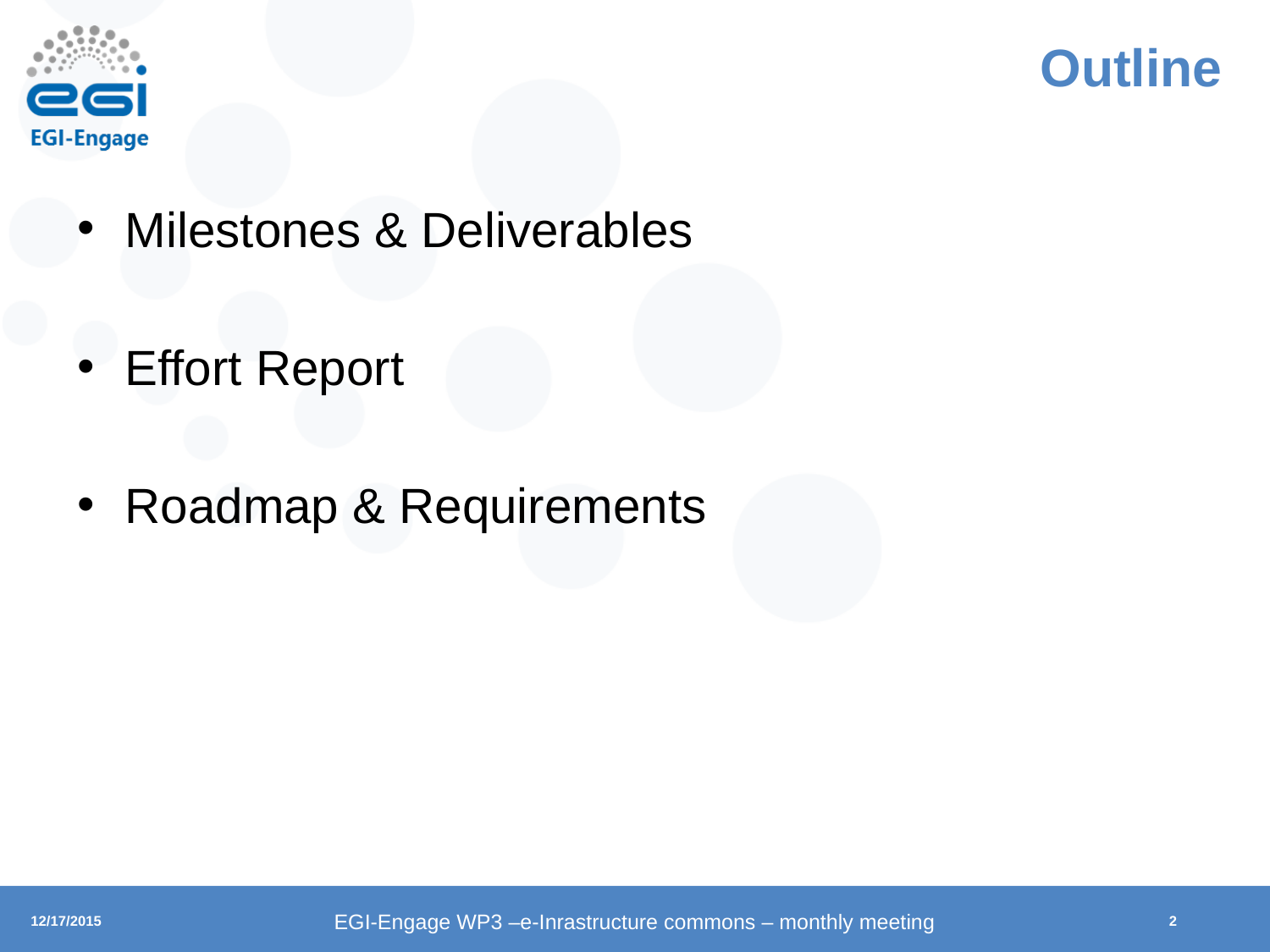

# Outline
Milestones & Deliverables

Effort Report

Roadmap & Requirements

EGI-Engage WP3 –e-Inrastructure commons – monthly meeting